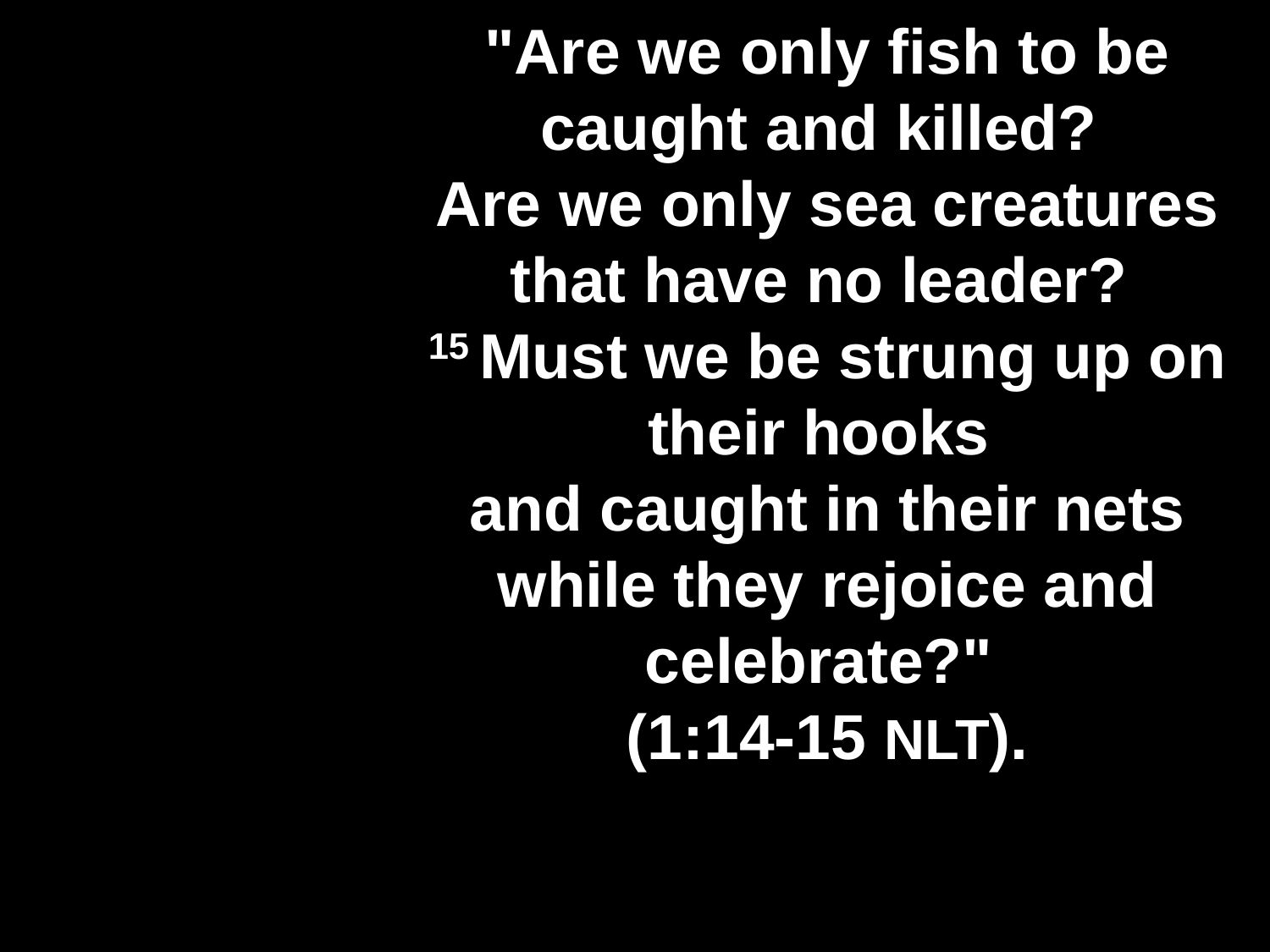

# "Are we only fish to be caught and killed? Are we only sea creatures that have no leader? 15 Must we be strung up on their hooks and caught in their nets while they rejoice and celebrate?" (1:14-15 NLT).